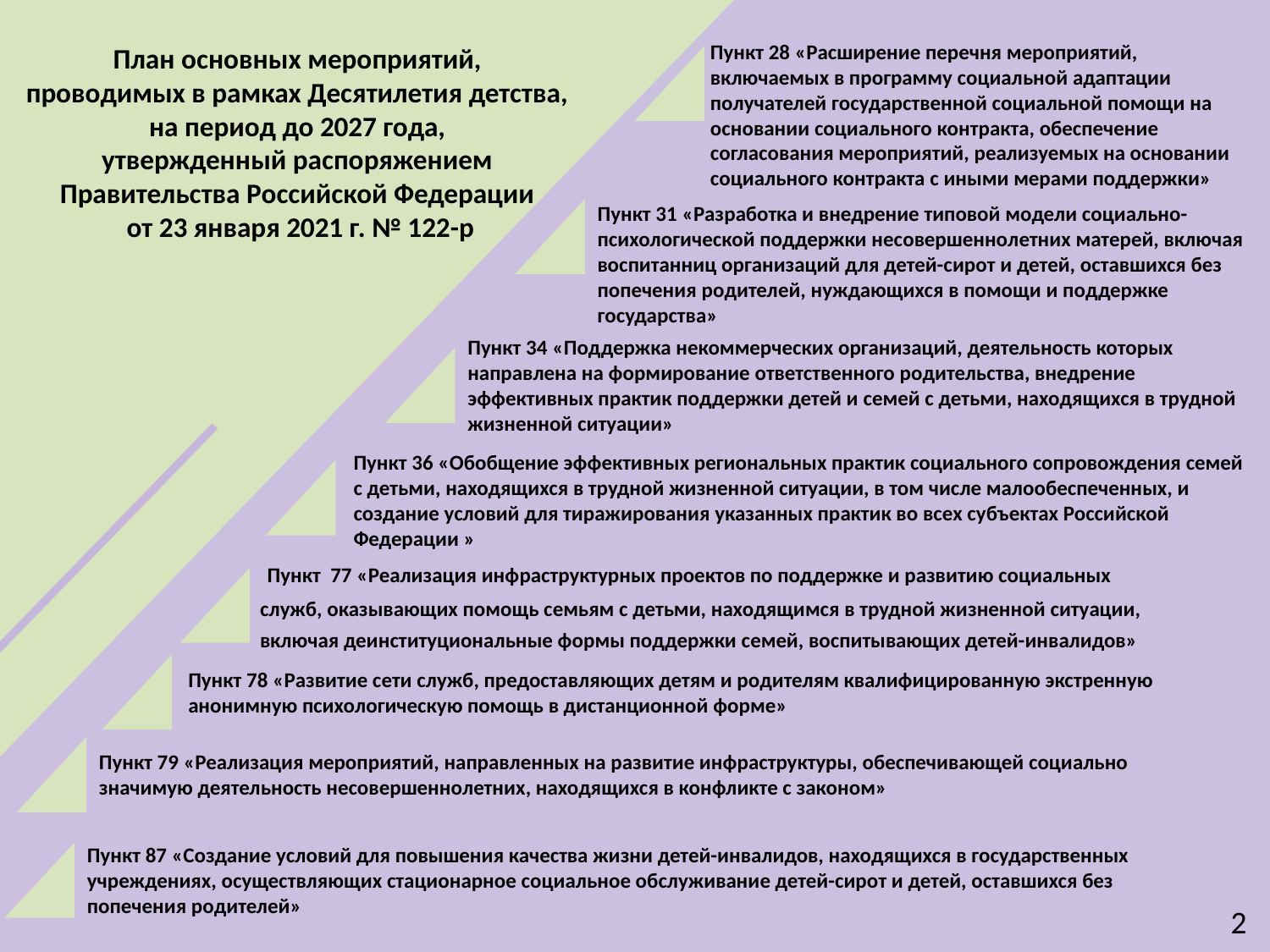

Пункт 28 «Расширение перечня мероприятий, включаемых в программу социальной адаптации получателей государственной социальной помощи на основании социального контракта, обеспечение согласования мероприятий, реализуемых на основании социального контракта с иными мерами поддержки»
План основных мероприятий,
проводимых в рамках Десятилетия детства,
на период до 2027 года,
утвержденный распоряжением
Правительства Российской Федерации
от 23 января 2021 г. № 122-р

Пункт 31 «Разработка и внедрение типовой модели социально-психологической поддержки несовершеннолетних матерей, включая воспитанниц организаций для детей-сирот и детей, оставшихся без попечения родителей, нуждающихся в помощи и поддержке государства»

Пункт 34 «Поддержка некоммерческих организаций, деятельность которых направлена на формирование ответственного родительства, внедрение эффективных практик поддержки детей и семей с детьми, находящихся в трудной жизненной ситуации»

Пункт 36 «Обобщение эффективных региональных практик социального сопровождения семей с детьми, находящихся в трудной жизненной ситуации, в том числе малообеспеченных, и создание условий для тиражирования указанных практик во всех субъектах Российской Федерации »

 Пункт  77 «Реализация инфраструктурных проектов по поддержке и развитию социальных служб, оказывающих помощь семьям с детьми, находящимся в трудной жизненной ситуации, включая деинституциональные формы поддержки семей, воспитывающих детей-инвалидов»

Пункт 78 «Развитие сети служб, предоставляющих детям и родителям квалифицированную экстренную анонимную психологическую помощь в дистанционной форме»

Пункт 79 «Реализация мероприятий, направленных на развитие инфраструктуры, обеспечивающей социально значимую деятельность несовершеннолетних, находящихся в конфликте с законом»
Пункт 87 «Создание условий для повышения качества жизни детей-инвалидов, находящихся в государственных учреждениях, осуществляющих стационарное социальное обслуживание детей-сирот и детей, оставшихся без попечения родителей»

2